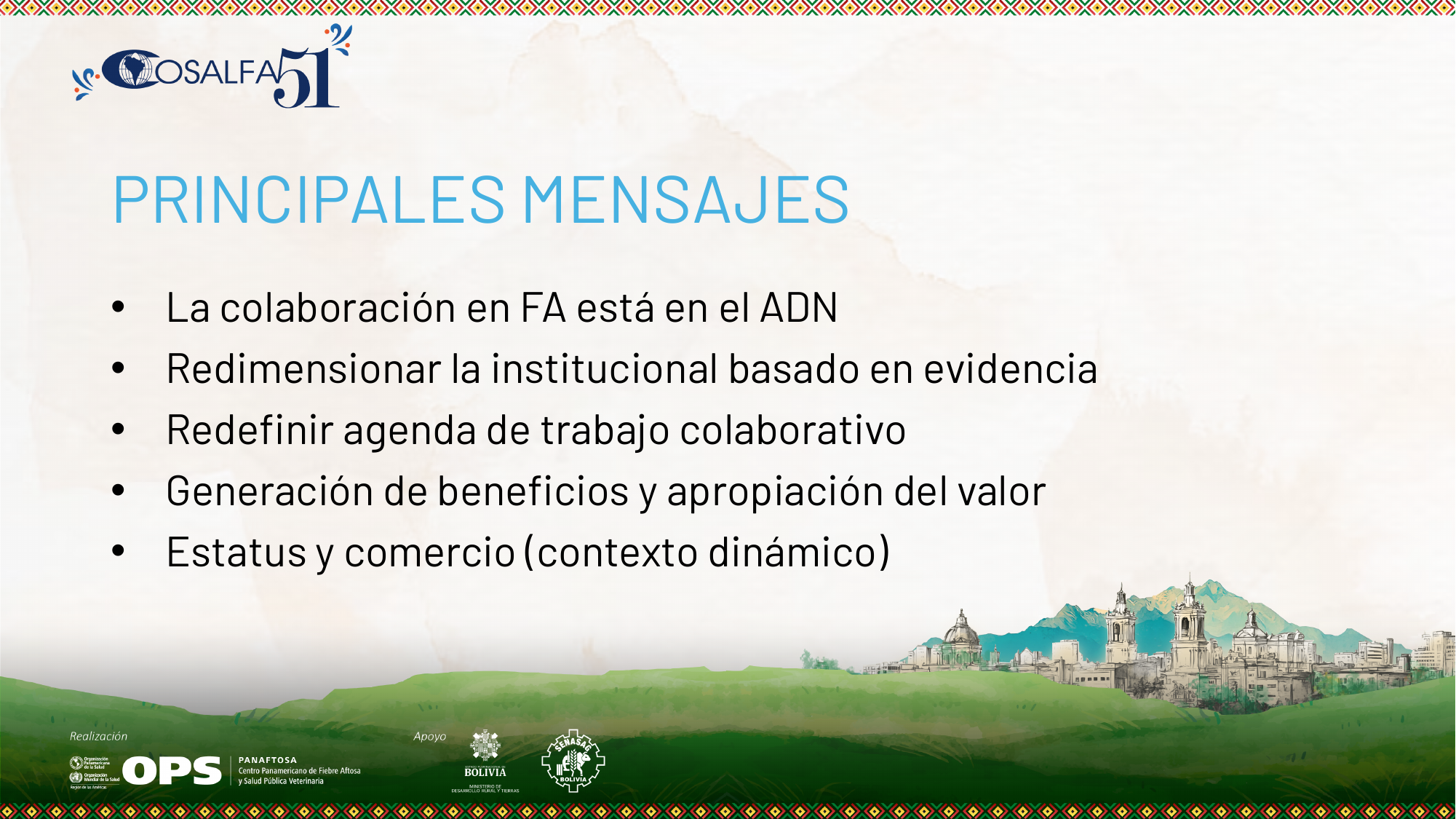

# PRINCIPALES MENSAJES
La colaboración en FA está en el ADN
Redimensionar la institucional basado en evidencia
Redefinir agenda de trabajo colaborativo
Generación de beneficios y apropiación del valor
Estatus y comercio (contexto dinámico)